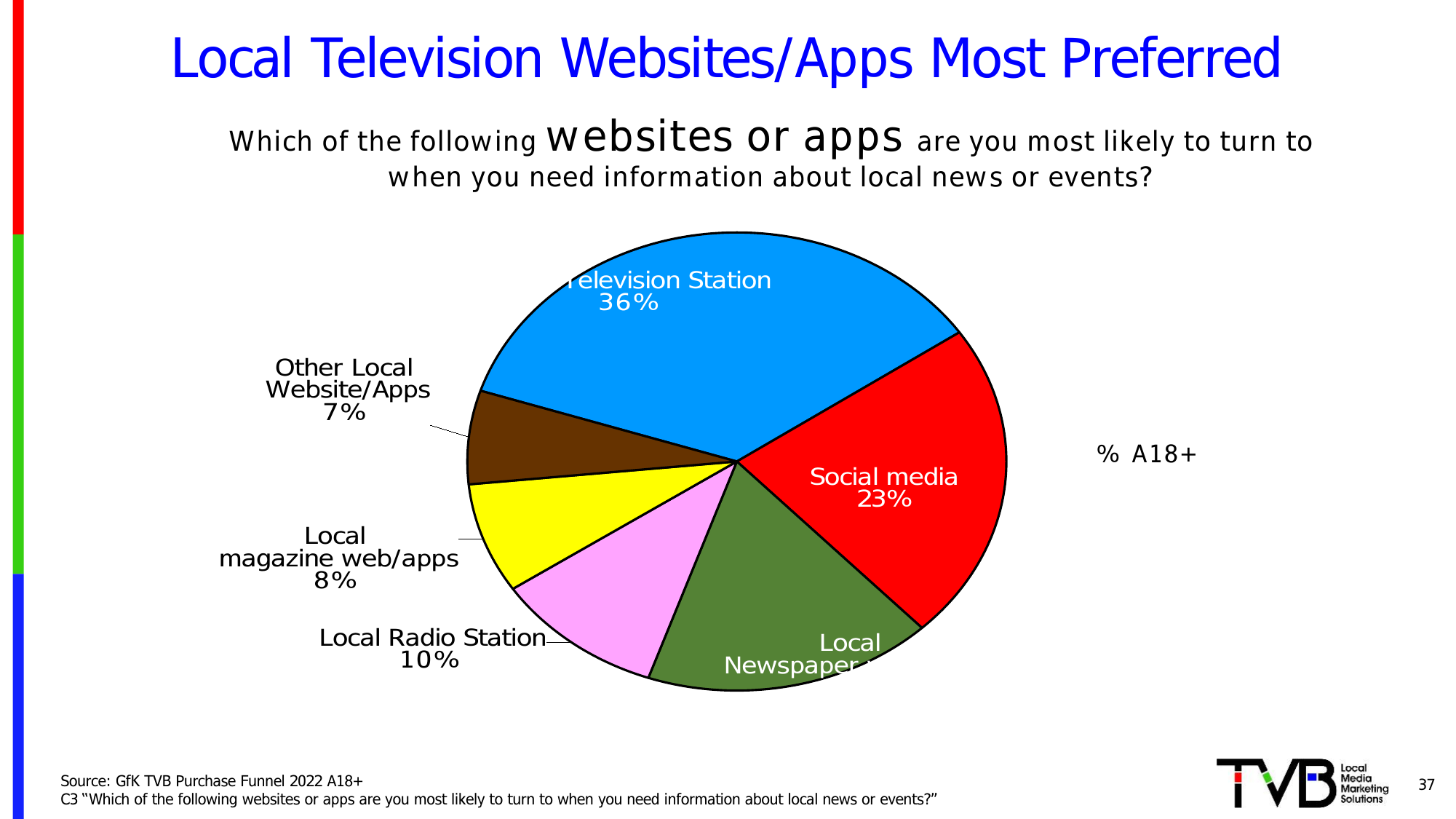

# Local Television Websites/Apps Most Preferred
Which of the following websites or apps are you most likely to turn to
when you need information about local news or events?

### Chart

| Category | Sales |
|---|---|
| Local Television Station | 0.355 |
| Social media | 0.225 |
| Local
Newspaper web/apps | 0.174 |
| Local Radio Station | 0.103 |
| Local
magazine web/apps | 0.078 |
| Other Local
Website/Apps | 0.066 |
% A18+
37
Source: GfK TVB Purchase Funnel 2022 A18+
C3 “Which of the following websites or apps are you most likely to turn to when you need information about local news or events?”